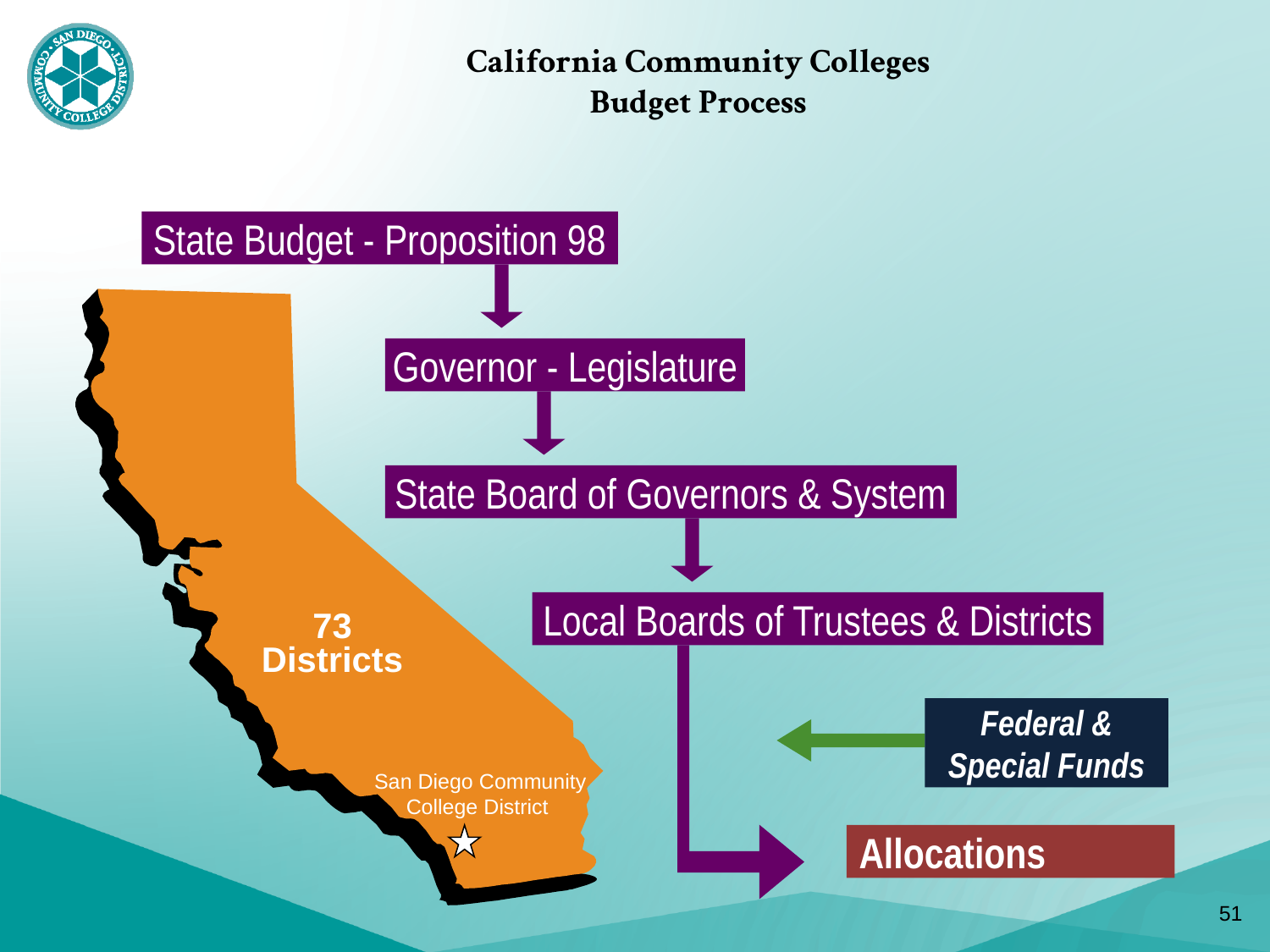

# California Community Colleges Budget Process
State Budget - Proposition 98

Governor - Legislature

State Board of Governors & System

Local Boards of Trustees & Districts
73
Districts

Federal &
Special Funds

San Diego Community College District

Allocations
51